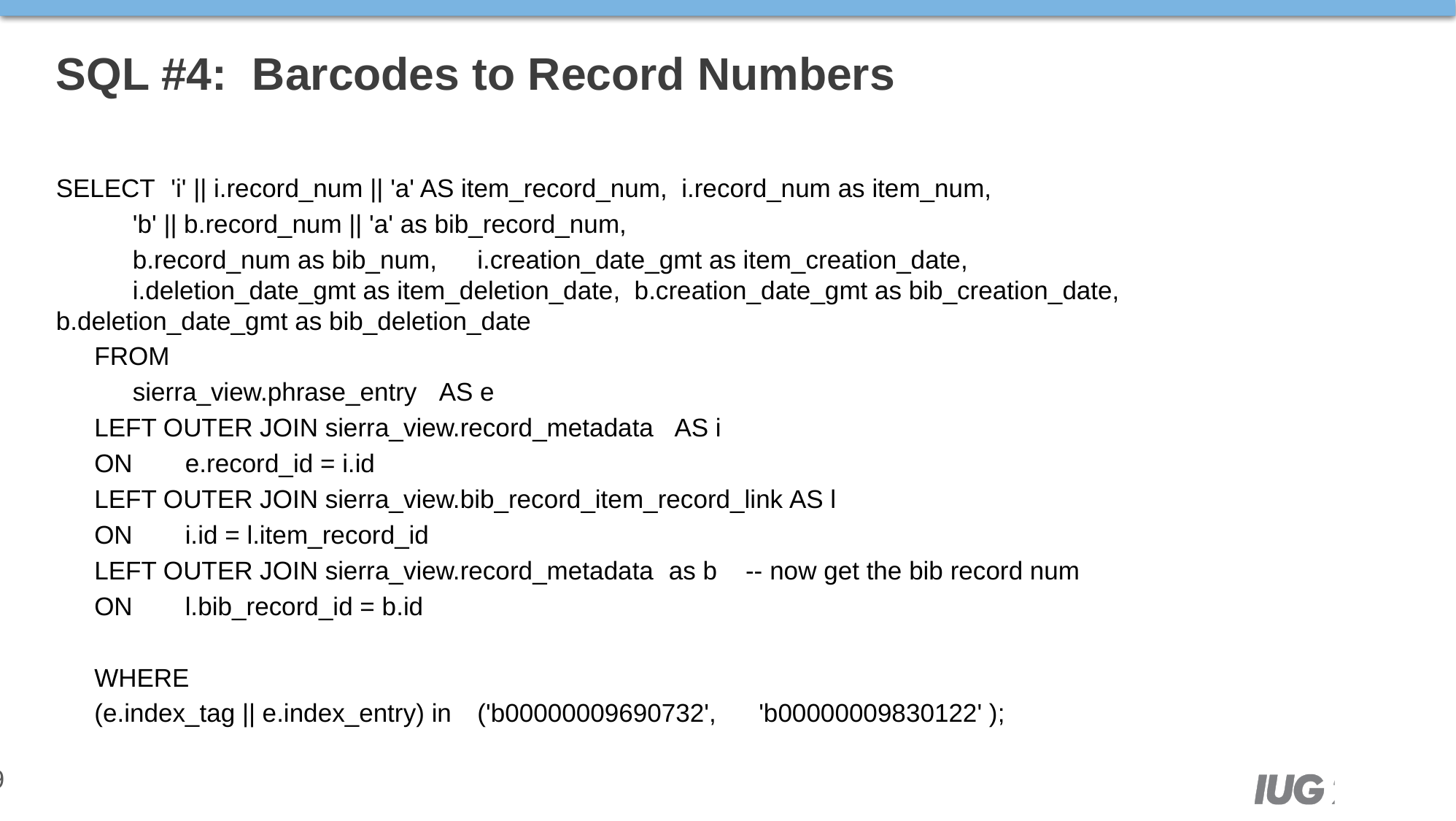

# SQL #4:  Barcodes to Record Numbers
SELECT  	'i' || i.record_num || 'a' AS item_record_num,  i.record_num as item_num,
     		'b' || b.record_num || 'a' as bib_record_num,
		b.record_num as bib_num, 	i.creation_date_gmt as item_creation_date,
		i.deletion_date_gmt as item_deletion_date,  b.creation_date_gmt as bib_creation_date, 				 	b.deletion_date_gmt as bib_deletion_date
	FROM
		sierra_view.phrase_entry	AS e
	LEFT OUTER JOIN sierra_view.record_metadata	 AS i
	ON  	  e.record_id = i.id
	LEFT OUTER JOIN sierra_view.bib_record_item_record_link	 AS l
	ON  	  i.id = l.item_record_id
	LEFT OUTER JOIN sierra_view.record_metadata	as b    -- now get the bib record num
	ON  	  l.bib_record_id = b.id

	WHERE
	(e.index_tag || e.index_entry) in 	('b00000009690732',      'b00000009830122' );